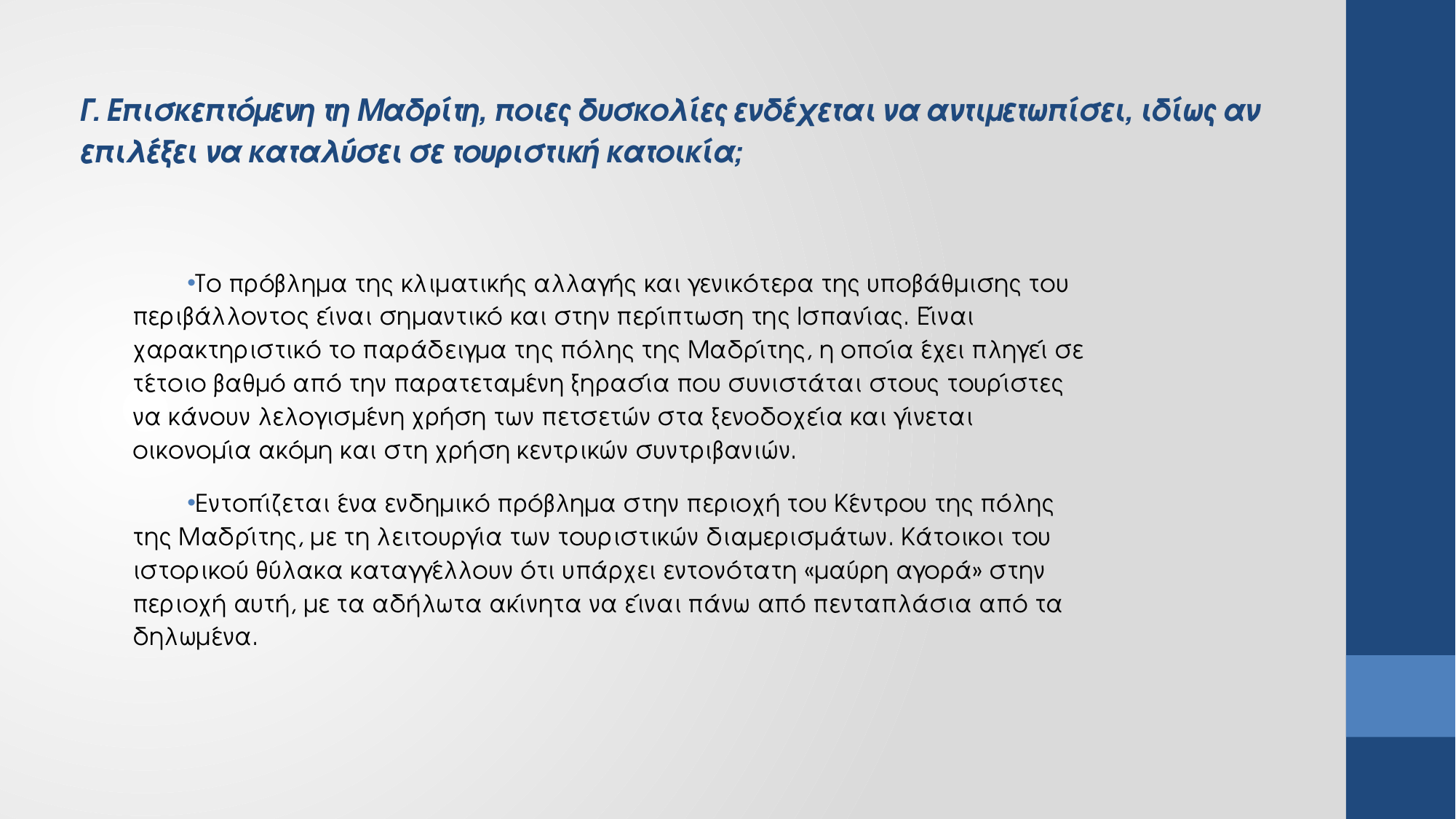

Γ. Επισκεπτόμενη τη Μαδρίτη, ποιες δυσκολίες ενδέχεται να αντιμετωπίσει, ιδίως αν επιλέξει να καταλύσει σε τουριστική κατοικία;
Το πρόβλημα της κλιματικής αλλαγής και γενικότερα της υποβάθμισης του περιβάλλοντος είναι σημαντικό και στην περίπτωση της Ισπανίας. Είναι χαρακτηριστικό το παράδειγμα της πόλης της Μαδρίτης, η οποία έχει πληγεί σε τέτοιο βαθμό από την παρατεταμένη ξηρασία που συνιστάται στους τουρίστες να κάνουν λελογισμένη χρήση των πετσετών στα ξενοδοχεία και γίνεται οικονομία ακόμη και στη χρήση κεντρικών συντριβανιών.
Εντοπίζεται ένα ενδημικό πρόβλημα στην περιοχή του Κέντρου της πόλης της Μαδρίτης, με τη λειτουργία των τουριστικών διαμερισμάτων. Κάτοικοι του ιστορικού θύλακα καταγγέλλουν ότι υπάρχει εντονότατη «μαύρη αγορά» στην περιοχή αυτή, με τα αδήλωτα ακίνητα να είναι πάνω από πενταπλάσια από τα δηλωμένα.